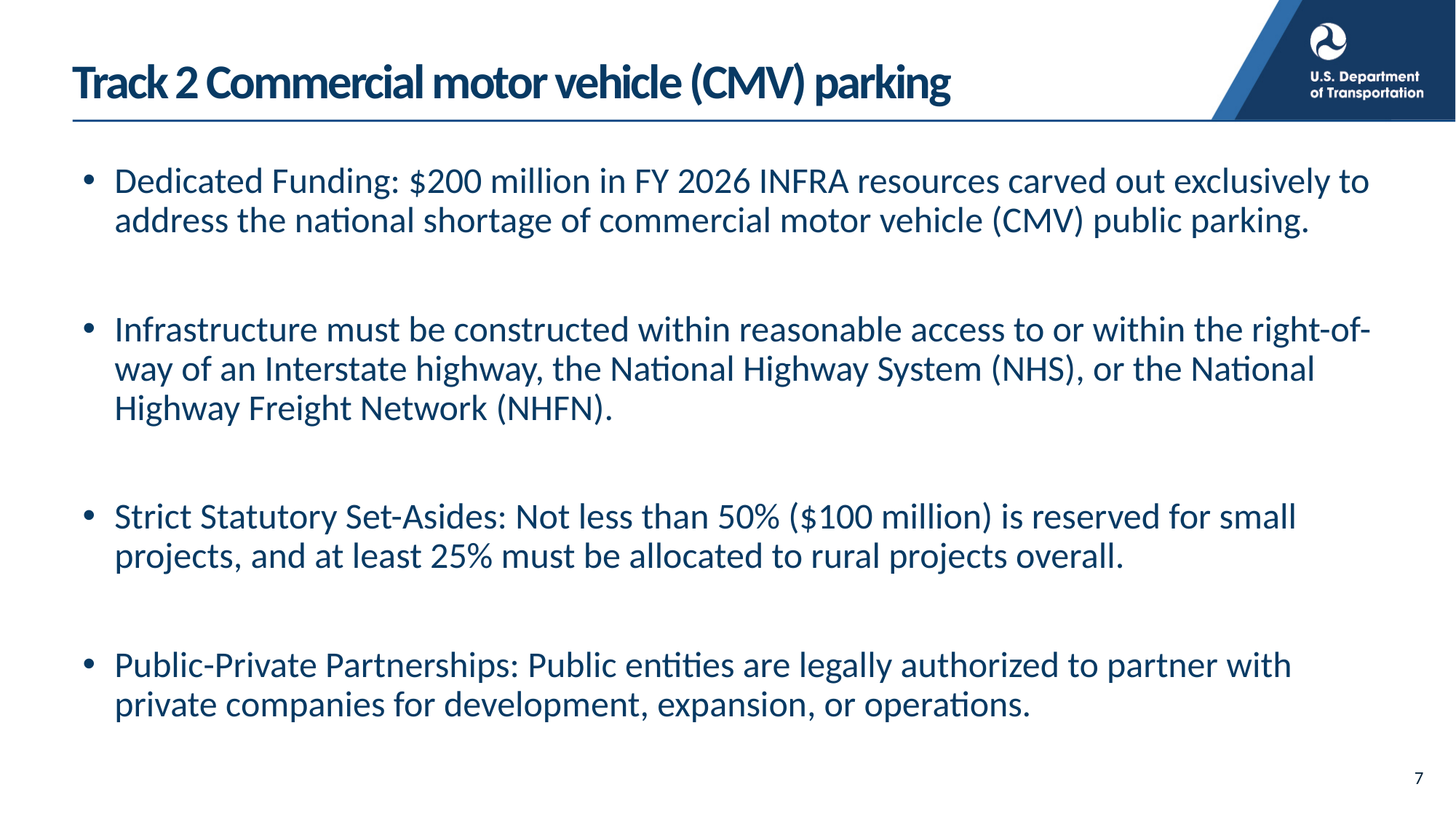

# Track 2 Commercial motor vehicle (CMV) parking
Dedicated Funding: $200 million in FY 2026 INFRA resources carved out exclusively to address the national shortage of commercial motor vehicle (CMV) public parking.

Infrastructure must be constructed within reasonable access to or within the right-of-way of an Interstate highway, the National Highway System (NHS), or the National Highway Freight Network (NHFN).

Strict Statutory Set-Asides: Not less than 50% ($100 million) is reserved for small projects, and at least 25% must be allocated to rural projects overall.

Public-Private Partnerships: Public entities are legally authorized to partner with private companies for development, expansion, or operations.
7